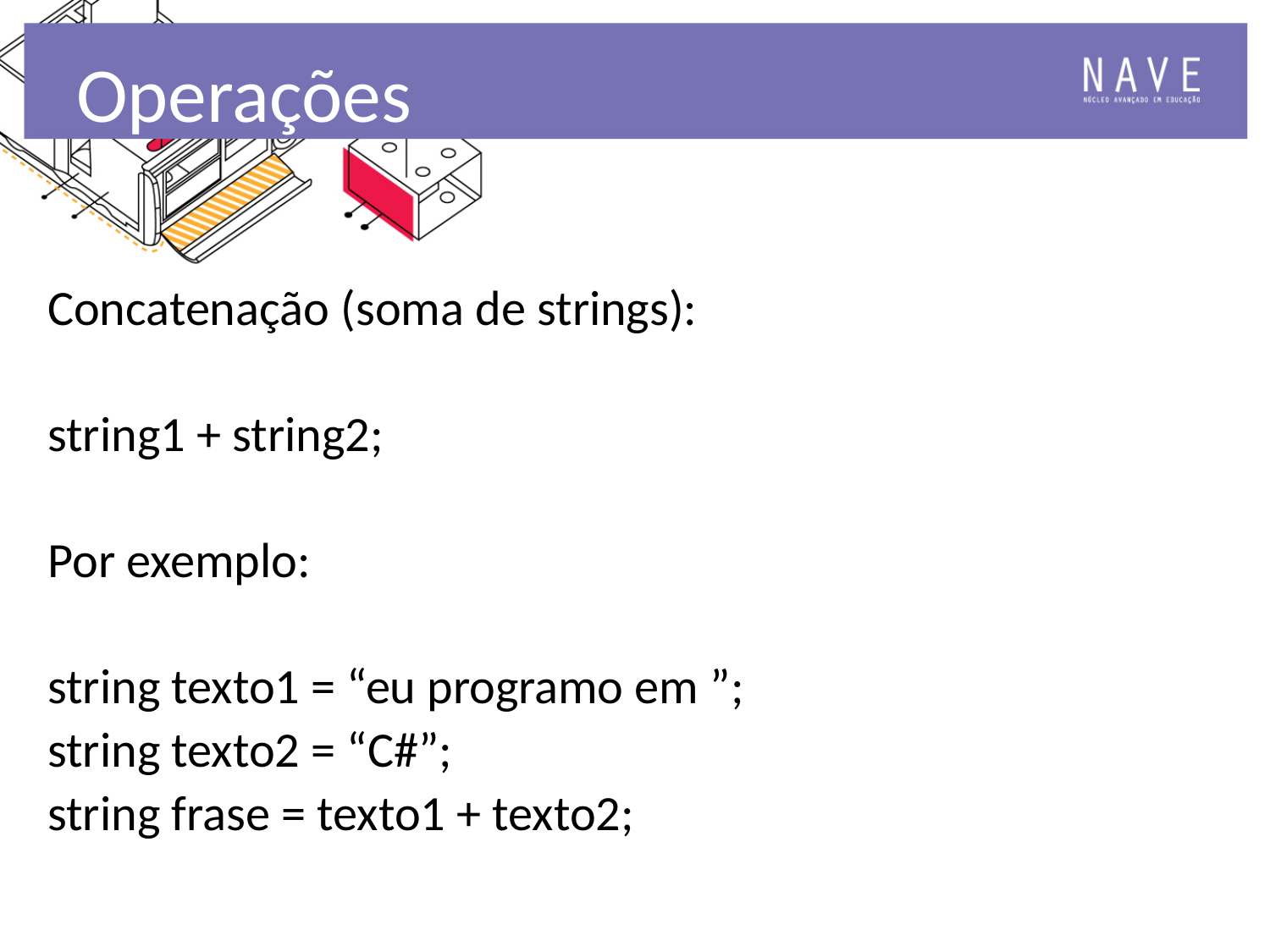

# Operações
Concatenação (soma de strings):

string1 + string2;

Por exemplo:

string texto1 = “eu programo em ”;
string texto2 = “C#”;
string frase = texto1 + texto2;